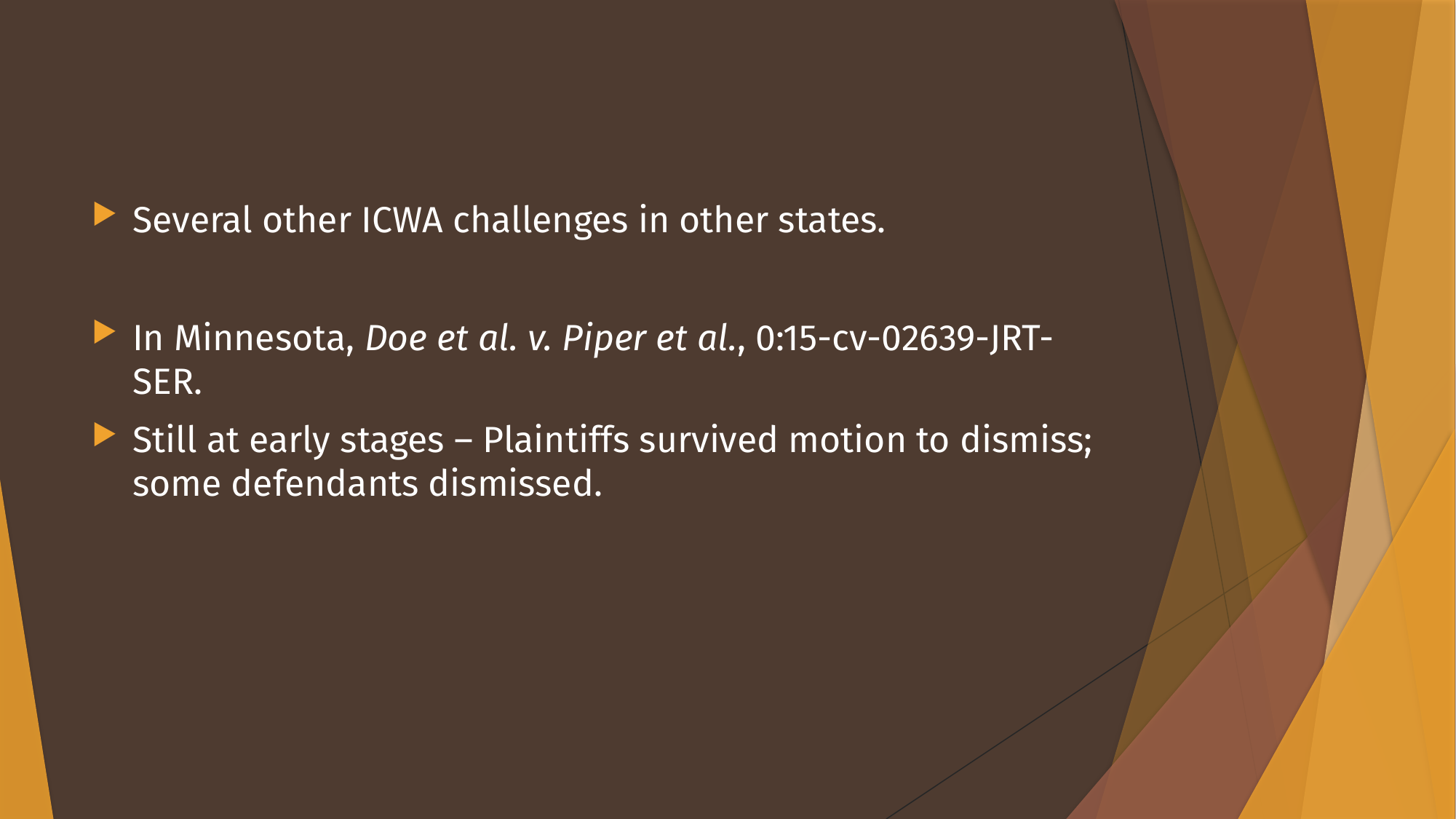

#
Several other ICWA challenges in other states.

In Minnesota, Doe et al. v. Piper et al., 0:15-cv-02639-JRT-SER.
Still at early stages – Plaintiffs survived motion to dismiss; some defendants dismissed.